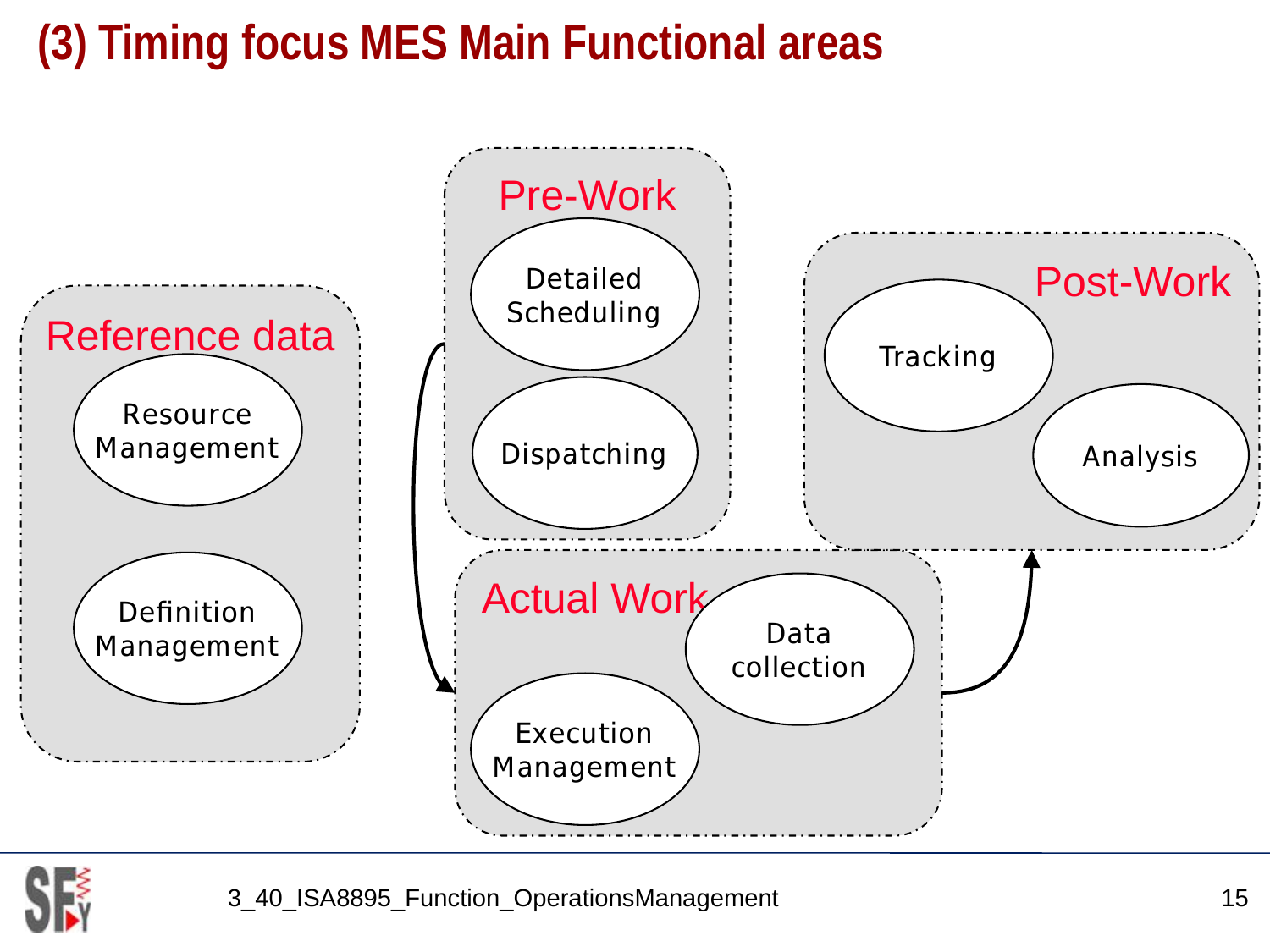

# (3) Timing focus MES Main Functional areas
Pre-Work
Detailed
Scheduling
Post-Work
Tracking
Reference data
Resource
Management
Dispatching
Analysis
Actual Work
Definition
Management
Data
collection
Execution
Management
3_40_ISA8895_Function_OperationsManagement
15